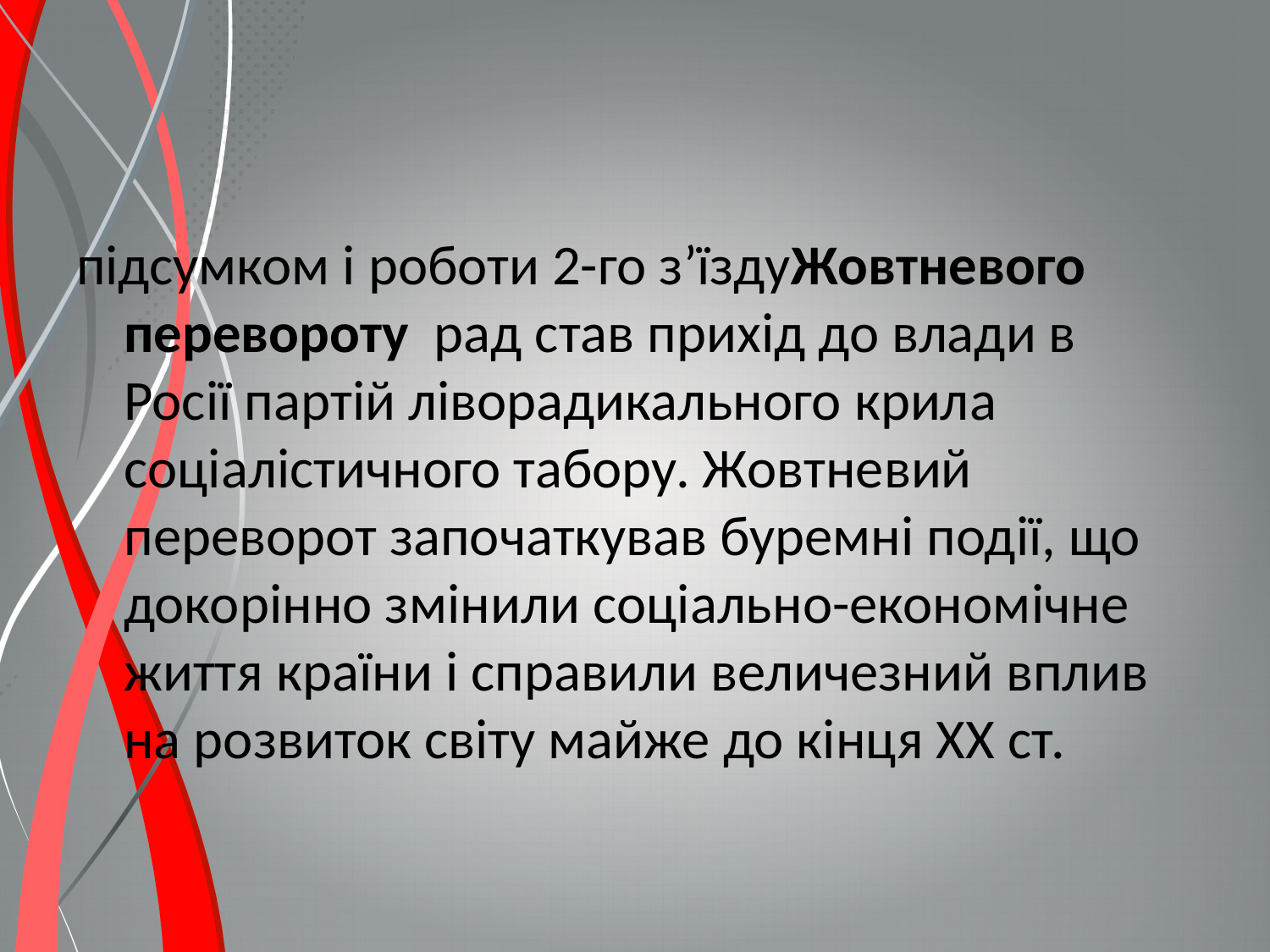

підсумком і роботи 2-го з’їздуЖовтневого перевороту  рад став прихід до влади в Росії партій ліворадикального крила соціалістичного табору. Жовтневий переворот започаткував буремні події, що докорінно змінили соціально-економічне життя країни і справили величезний вплив на розвиток світу майже до кінця ХХ ст.